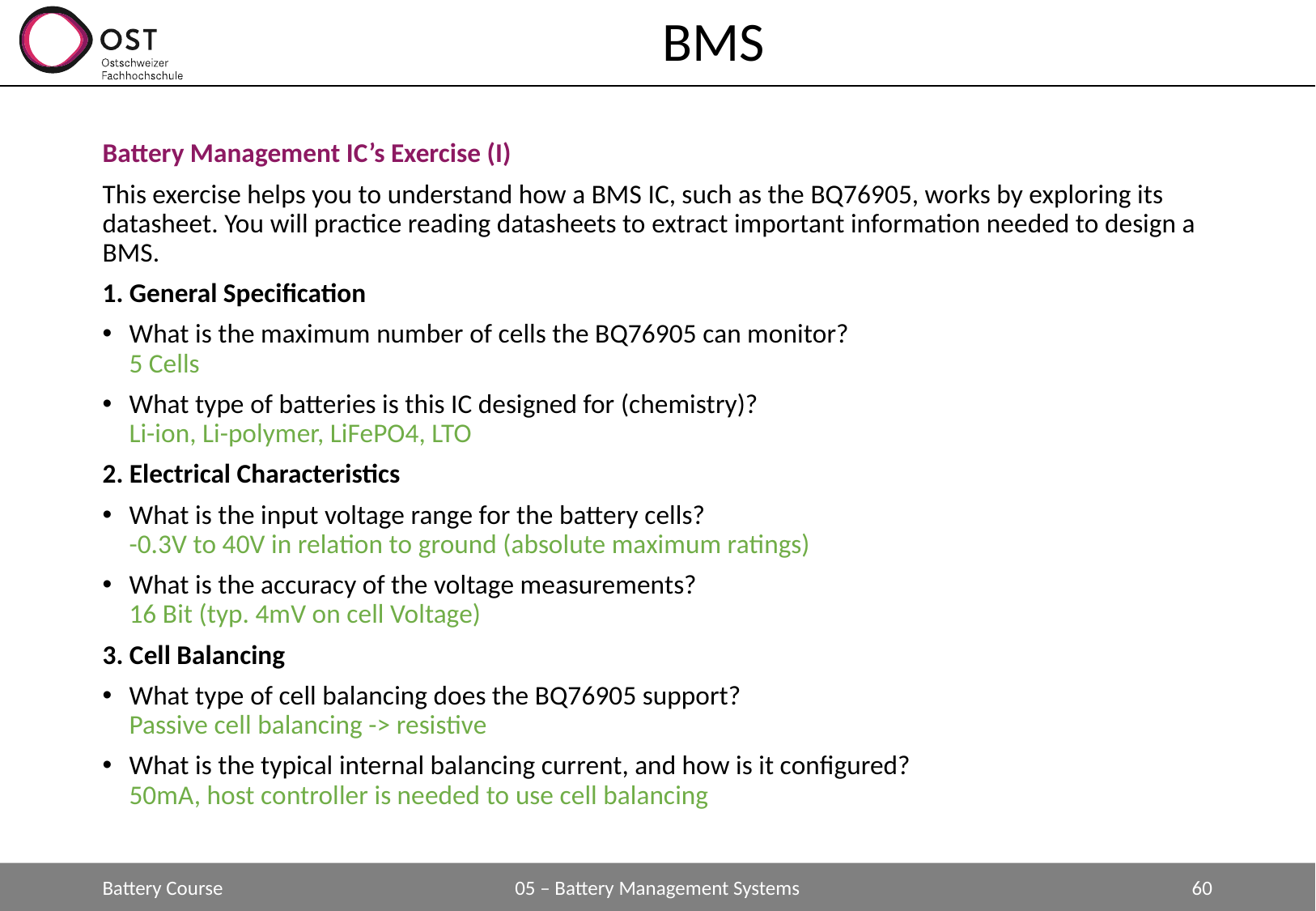

# BMS
Battery Management IC’s Exercise (I)
This exercise helps you to understand how a BMS IC, such as the BQ76905, works by exploring its datasheet. You will practice reading datasheets to extract important information needed to design a BMS.
1. General Specification
What is the maximum number of cells the BQ76905 can monitor?
5 Cells
What type of batteries is this IC designed for (chemistry)?
Li-ion, Li-polymer, LiFePO4, LTO
2. Electrical Characteristics
What is the input voltage range for the battery cells?
-0.3V to 40V in relation to ground (absolute maximum ratings)
What is the accuracy of the voltage measurements?
16 Bit (typ. 4mV on cell Voltage)
3. Cell Balancing
What type of cell balancing does the BQ76905 support?
Passive cell balancing -> resistive
What is the typical internal balancing current, and how is it configured?
50mA, host controller is needed to use cell balancing

Battery Course
05 – Battery Management Systems
60